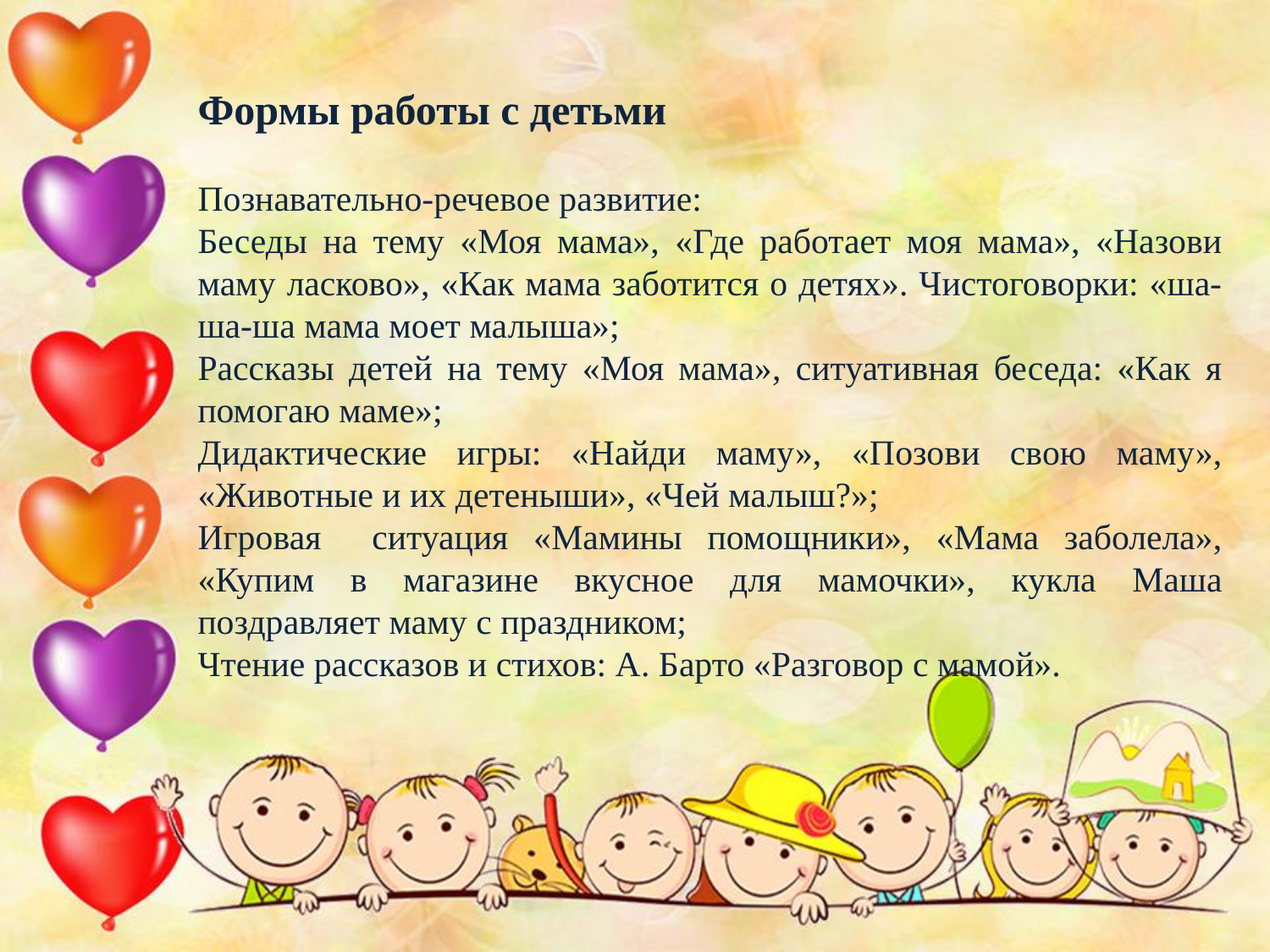

Формы работы с детьми

Познавательно-речевое развитие:
Беседы на тему «Моя мама», «Где работает моя мама», «Назови маму ласково», «Как мама заботится о детях». Чистоговорки: «ша-ша-ша мама моет малыша»;
Рассказы детей на тему «Моя мама», ситуативная беседа: «Как я помогаю маме»;
Дидактические игры: «Найди маму», «Позови свою маму», «Животные и их детеныши», «Чей малыш?»;
Игровая  ситуация «Мамины помощники», «Мама заболела», «Купим в магазине вкусное для мамочки», кукла Маша поздравляет маму с праздником;
Чтение рассказов и стихов: А. Барто «Разговор с мамой».